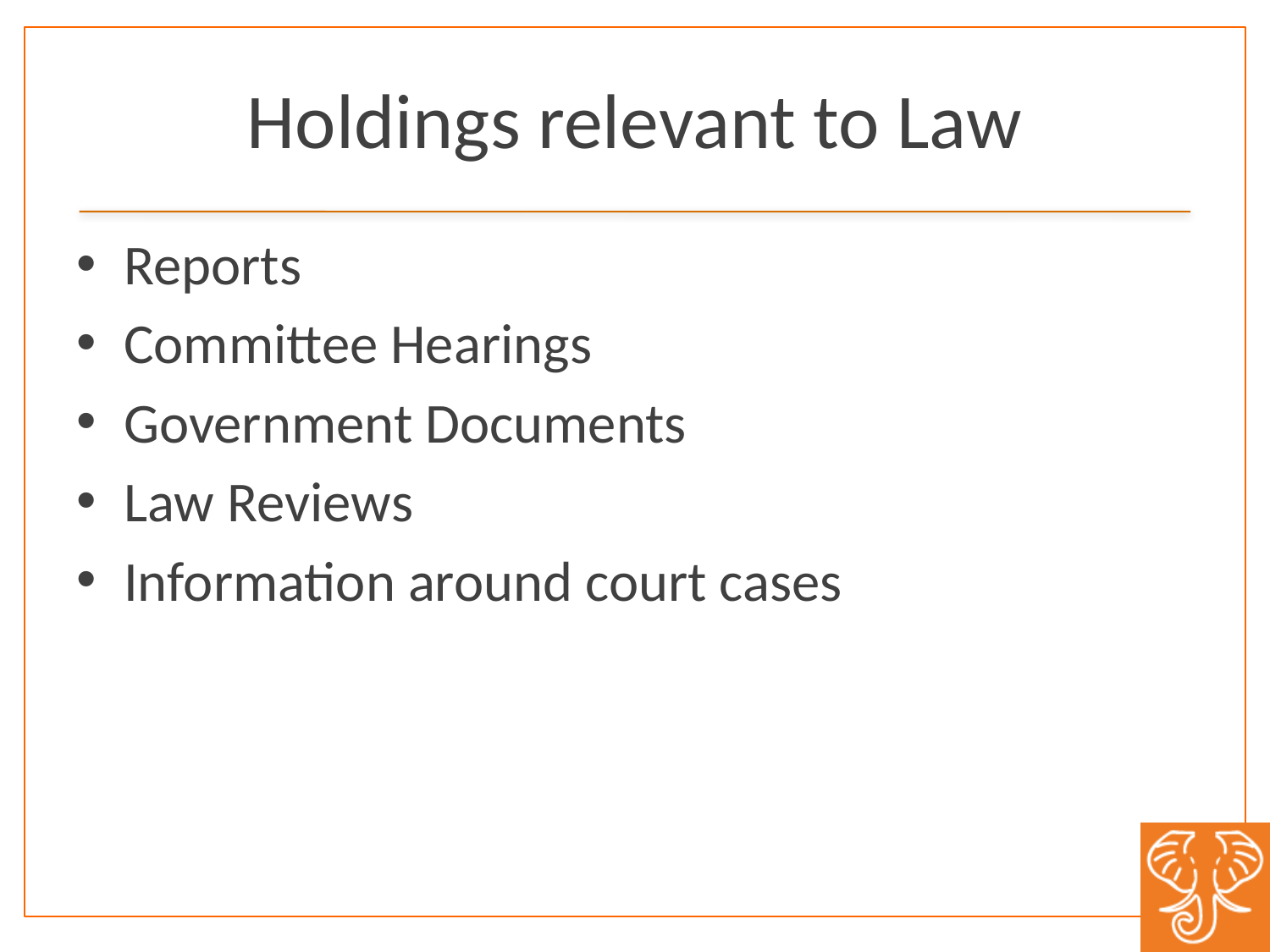

# Holdings relevant to Law
Reports
Committee Hearings
Government Documents
Law Reviews
Information around court cases